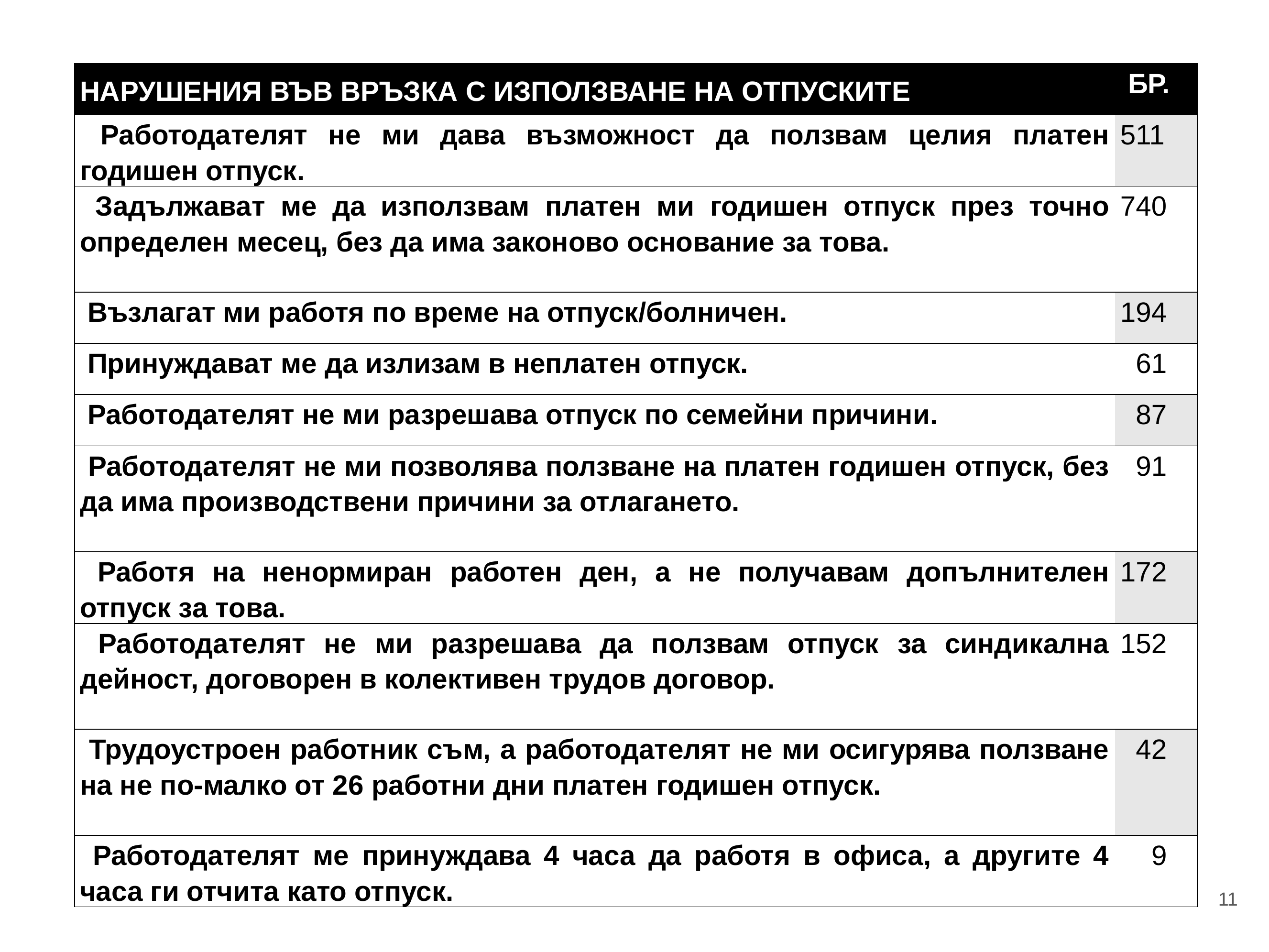

| НАРУШЕНИЯ ВЪВ ВРЪЗКА С ИЗПОЛЗВАНЕ НА ОТПУСКИТЕ | БР. |
| --- | --- |
| Работодателят не ми дава възможност да ползвам целия платен годишен отпуск. | 511 |
| Задължават ме да използвам платен ми годишен отпуск през точно определен месец, без да има законово основание за това. | 740 |
| Възлагат ми работя по време на отпуск/болничен. | 194 |
| Принуждават ме да излизам в неплатен отпуск. | 61 |
| Работодателят не ми разрешава отпуск по семейни причини. | 87 |
| Работодателят не ми позволява ползване на платен годишен отпуск, без да има производствени причини за отлагането. | 91 |
| Работя на ненормиран работен ден, а не получавам допълнителен отпуск за това. | 172 |
| Работодателят не ми разрешава да ползвам отпуск за синдикална дейност, договорен в колективен трудов договор. | 152 |
| Трудоустроен работник съм, а работодателят не ми осигурява ползване на не по-малко от 26 работни дни платен годишен отпуск. | 42 |
| Работодателят ме принуждава 4 часа да работя в офиса, а другите 4 часа ги отчита като отпуск. | 9 |
11